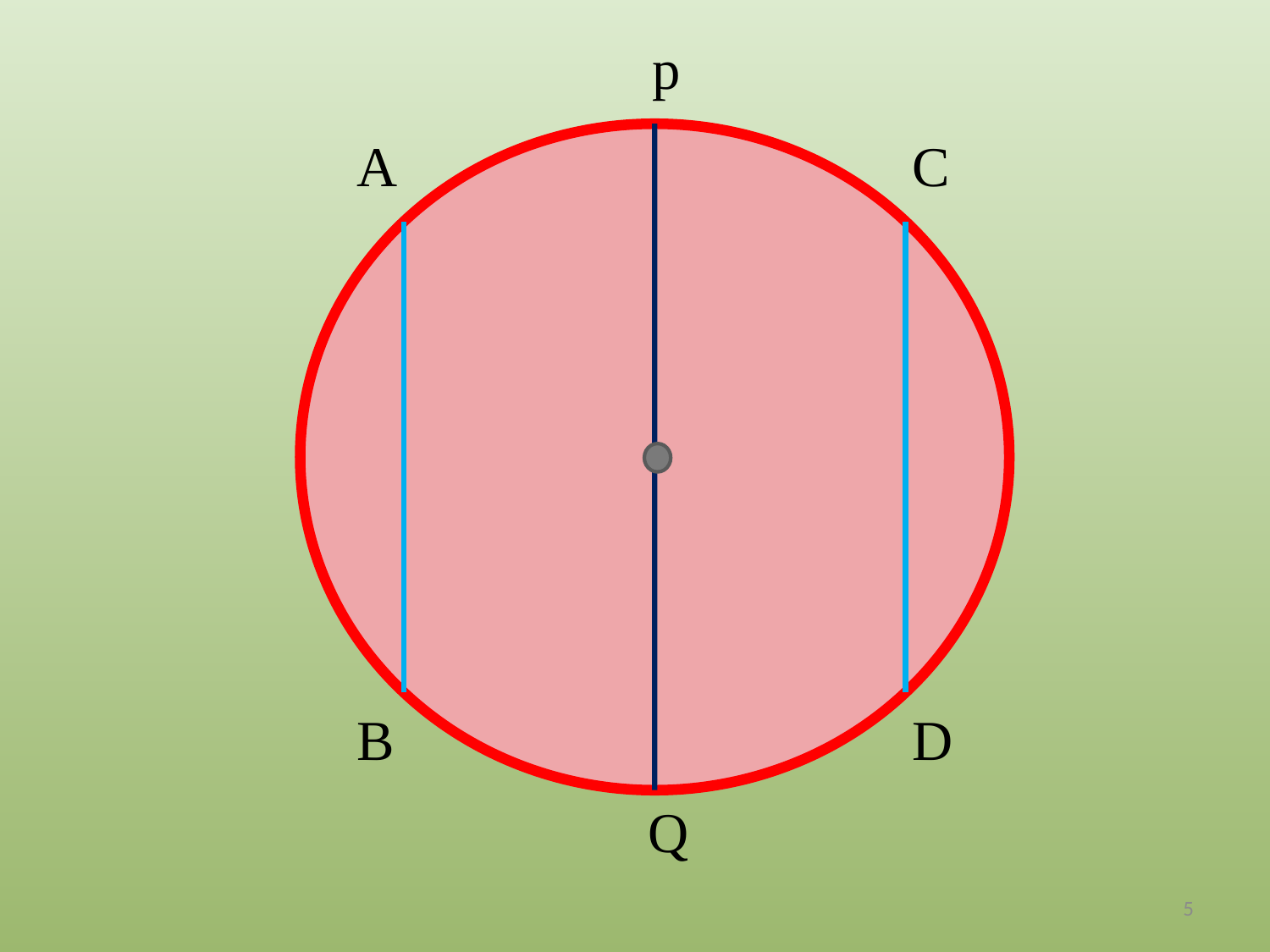

p
C

A

B
D
Q
5